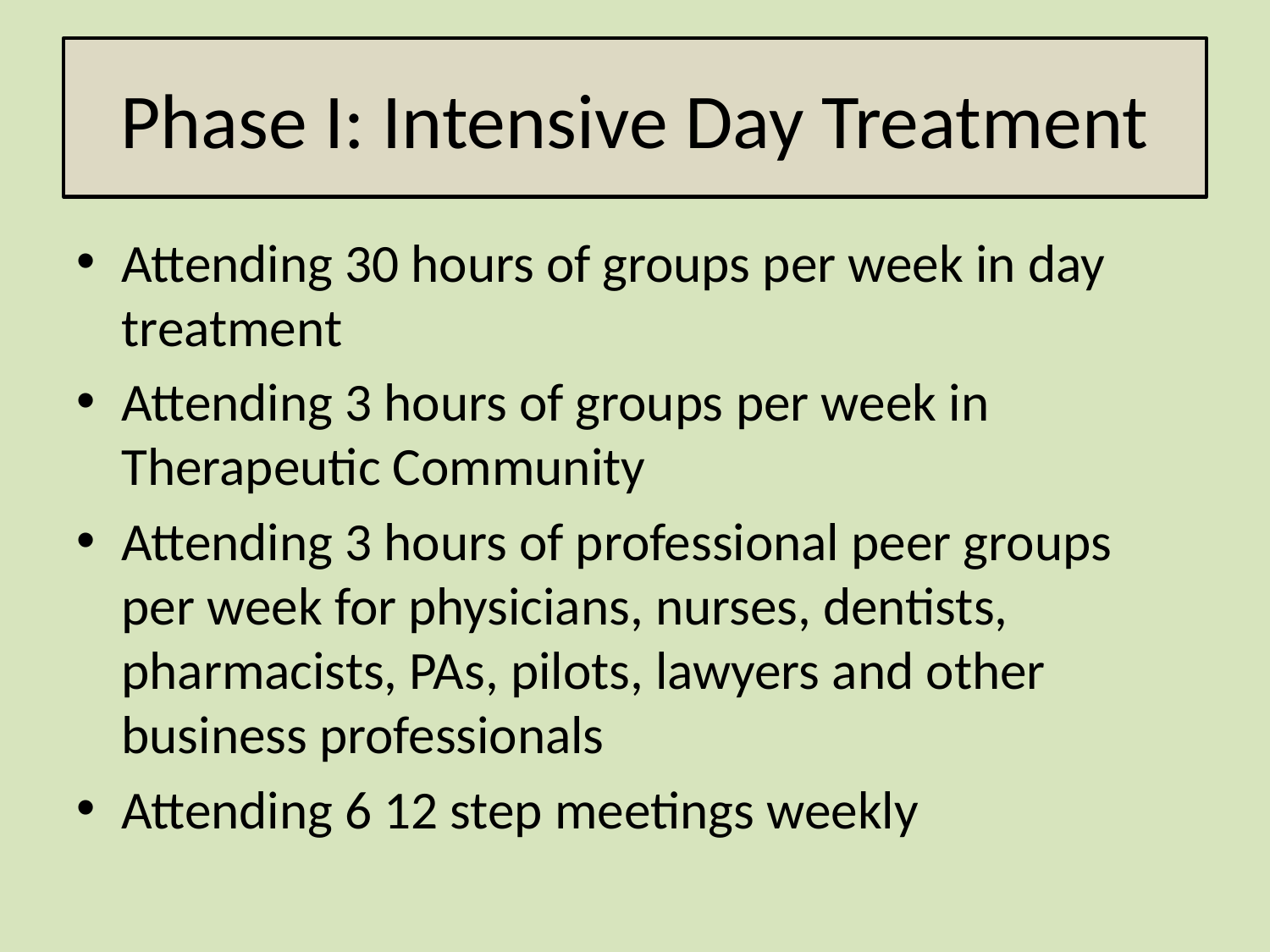

# Phase I: Intensive Day Treatment
Attending 30 hours of groups per week in day treatment
Attending 3 hours of groups per week in Therapeutic Community
Attending 3 hours of professional peer groups per week for physicians, nurses, dentists, pharmacists, PAs, pilots, lawyers and other business professionals
Attending 6 12 step meetings weekly